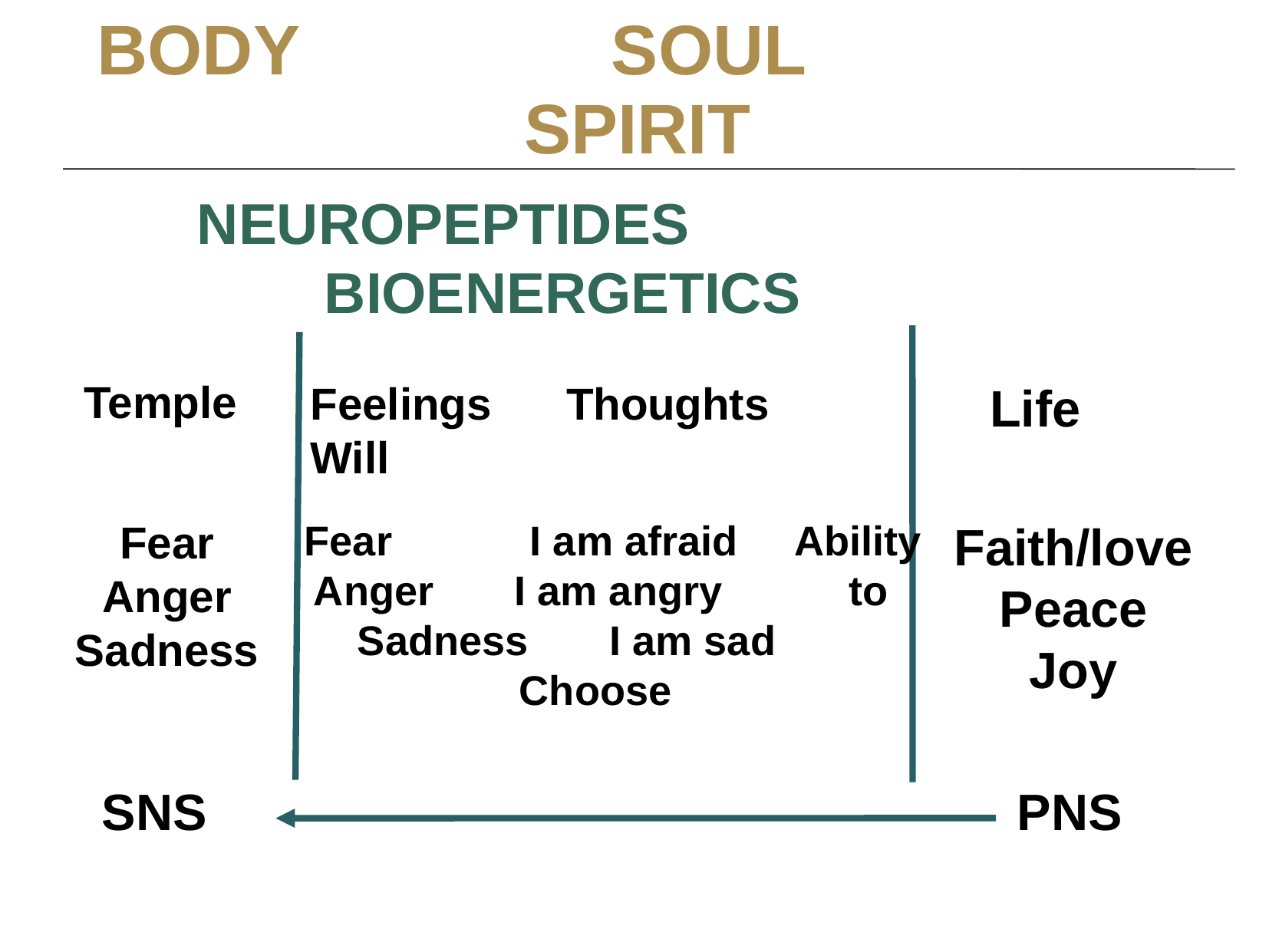

BODY                SOUL                     SPIRIT

NEUROPEPTIDES                         BIOENERGETICS

Temple
Feelings      Thoughts        Will
Life
Fear
Anger Sadness
Fear            I am afraid     Ability
Anger       I am angry           to
Sadness       I am sad         Choose
Faith/love
Peace
Joy
SNS
PNS